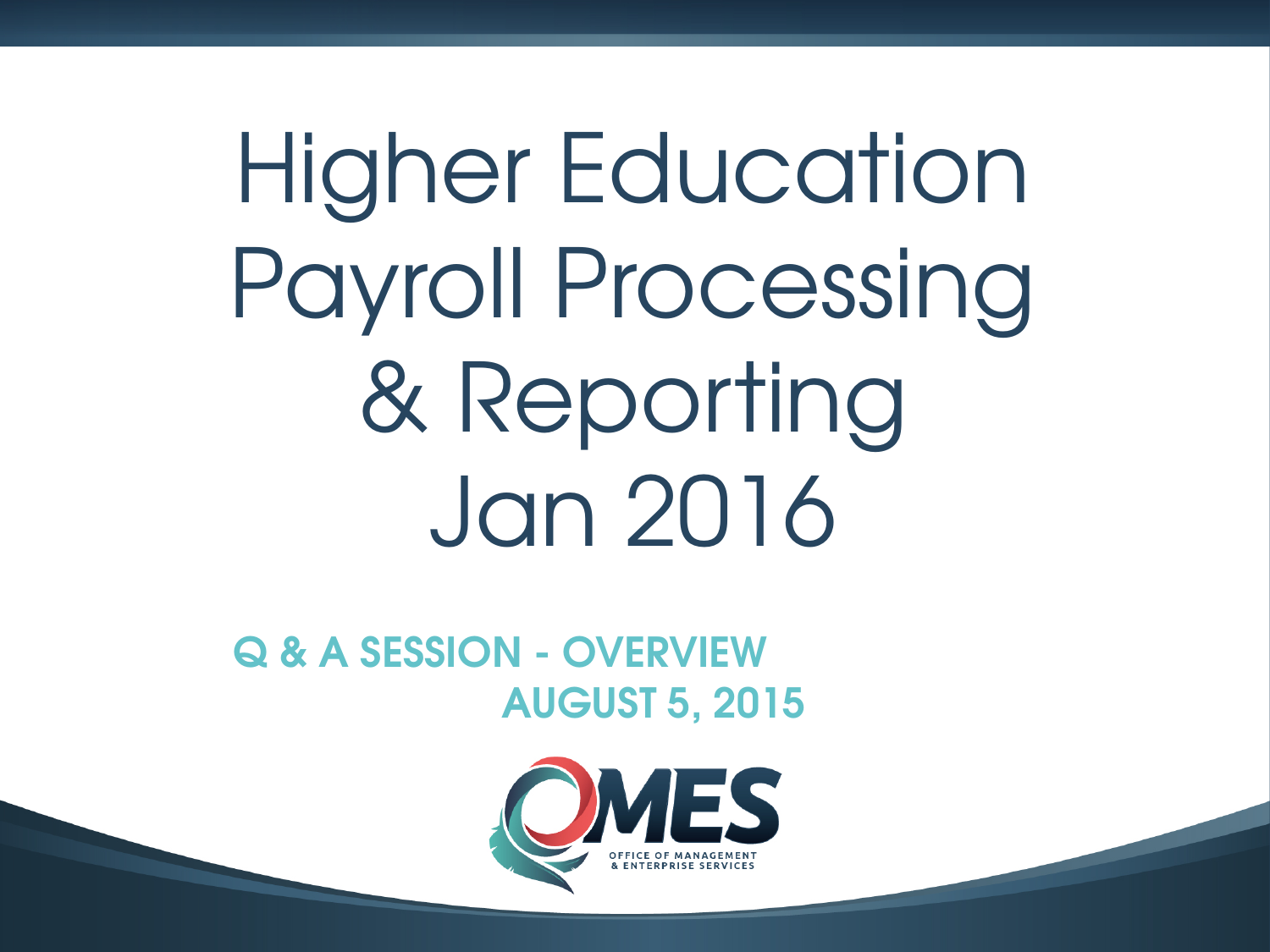

1
# Higher Education Payroll Processing & Reporting Jan 2016
 Q & A Session - overview                             August 5, 2015